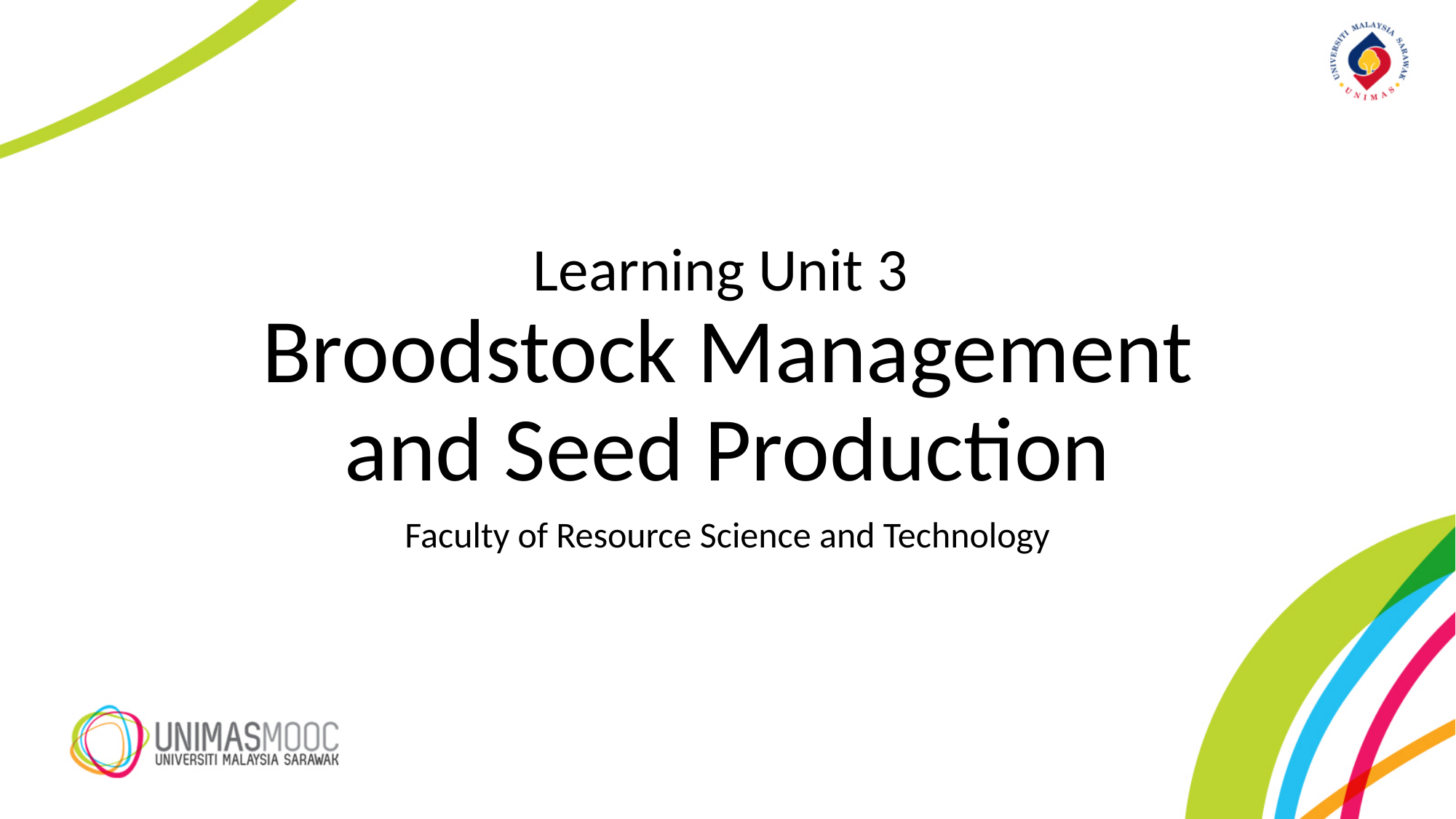

# Learning Unit 3 Broodstock Management and Seed Production
Faculty of Resource Science and Technology